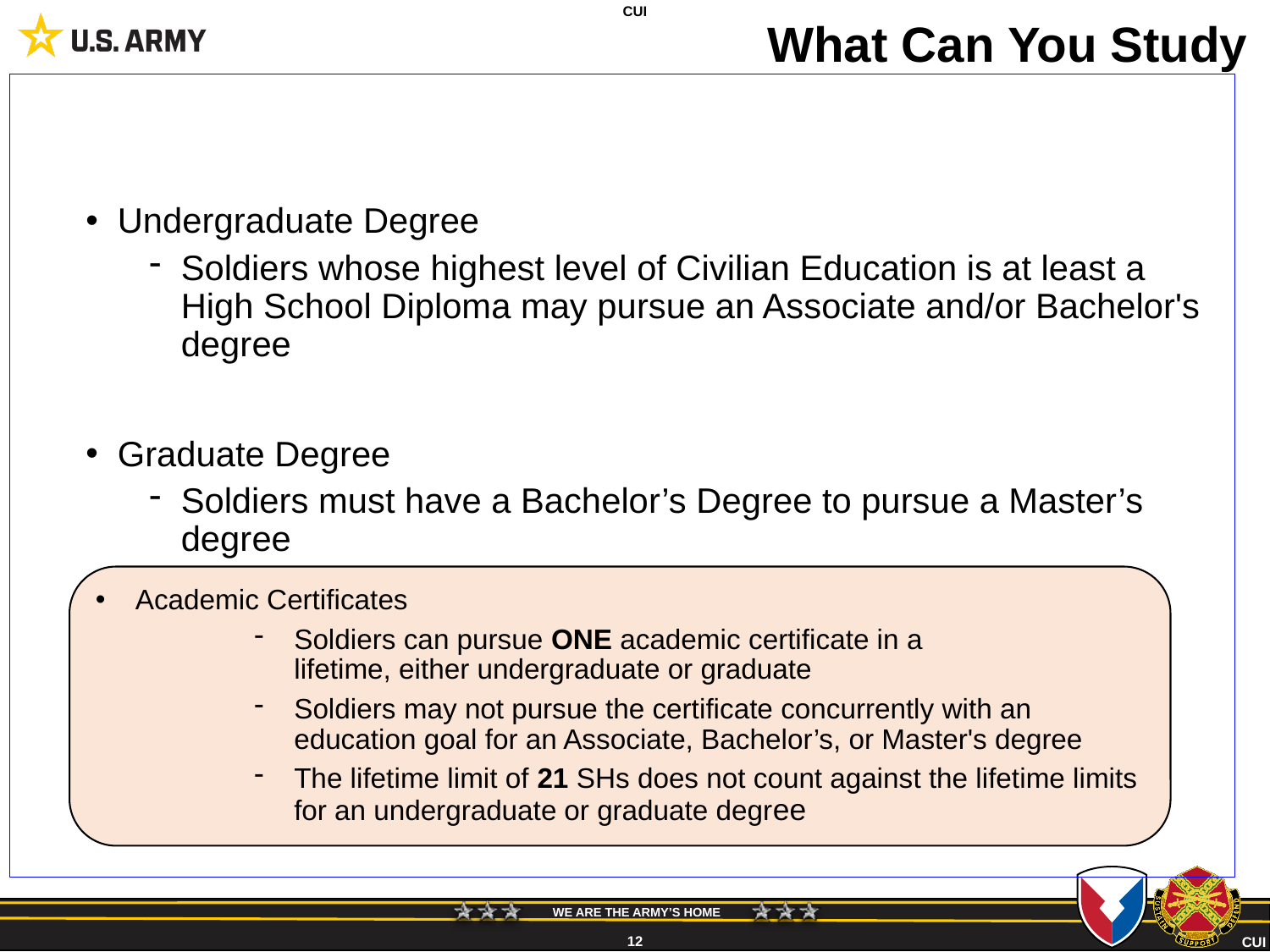

# What Can You Study
CUI

Undergraduate Degree
Soldiers whose highest level of Civilian Education is at least a High School Diploma may pursue an Associate and/or Bachelor's degree

Graduate Degree
Soldiers must have a Bachelor’s Degree to pursue a Master’s degree

Academic Certificates
Soldiers can pursue ONE academic certificate in a lifetime, either undergraduate or graduate
Soldiers may not pursue the certificate concurrently with an education goal for an Associate, Bachelor’s, or Master's degree
The lifetime limit of 21 SHs does not count against the lifetime limits for an undergraduate or graduate degree
12
CUI